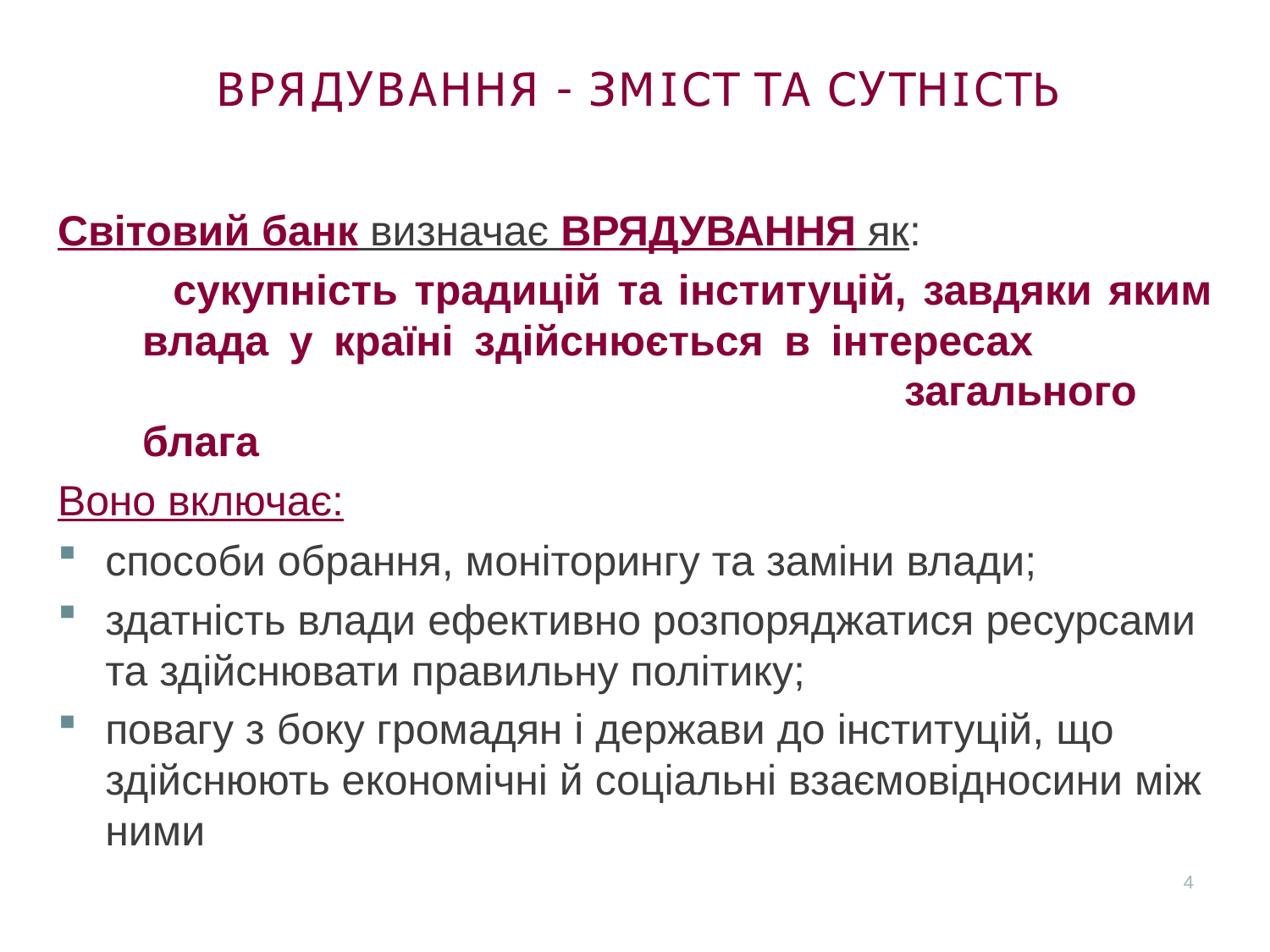

# ВРЯДУВАННЯ - ЗМІСТ ТА СУТНІСТЬ
Світовий банк визначає ВРЯДУВАННЯ як:
       сукупність традицій та інституцій, завдяки яким влада у країні здійснюється в інтересах 								загального блага
Воно включає:
способи обрання, моніторингу та заміни влади;
здатність влади ефективно розпоряджатися ресурсами та здійснювати правильну політику;
повагу з боку громадян і держави до інституцій, що здійснюють економічні й соціальні взаємовідносини між ними

4